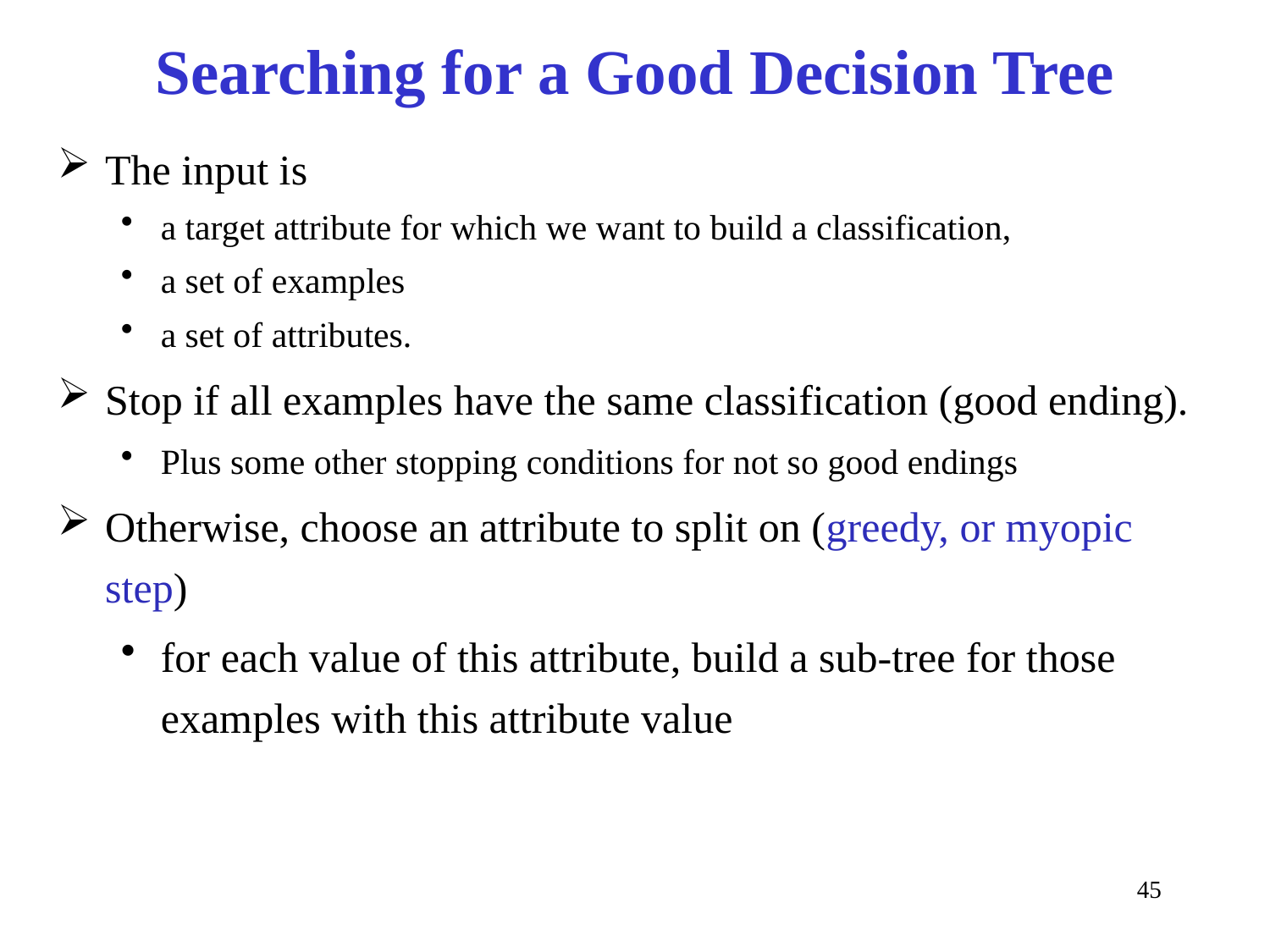

# Searching for a Good Decision Tree
The input is
a target attribute for which we want to build a classification,
a set of examples
a set of attributes.
Stop if all examples have the same classification (good ending).
Plus some other stopping conditions for not so good endings
Otherwise, choose an attribute to split on (greedy, or myopic step)
for each value of this attribute, build a sub-tree for those examples with this attribute value
45